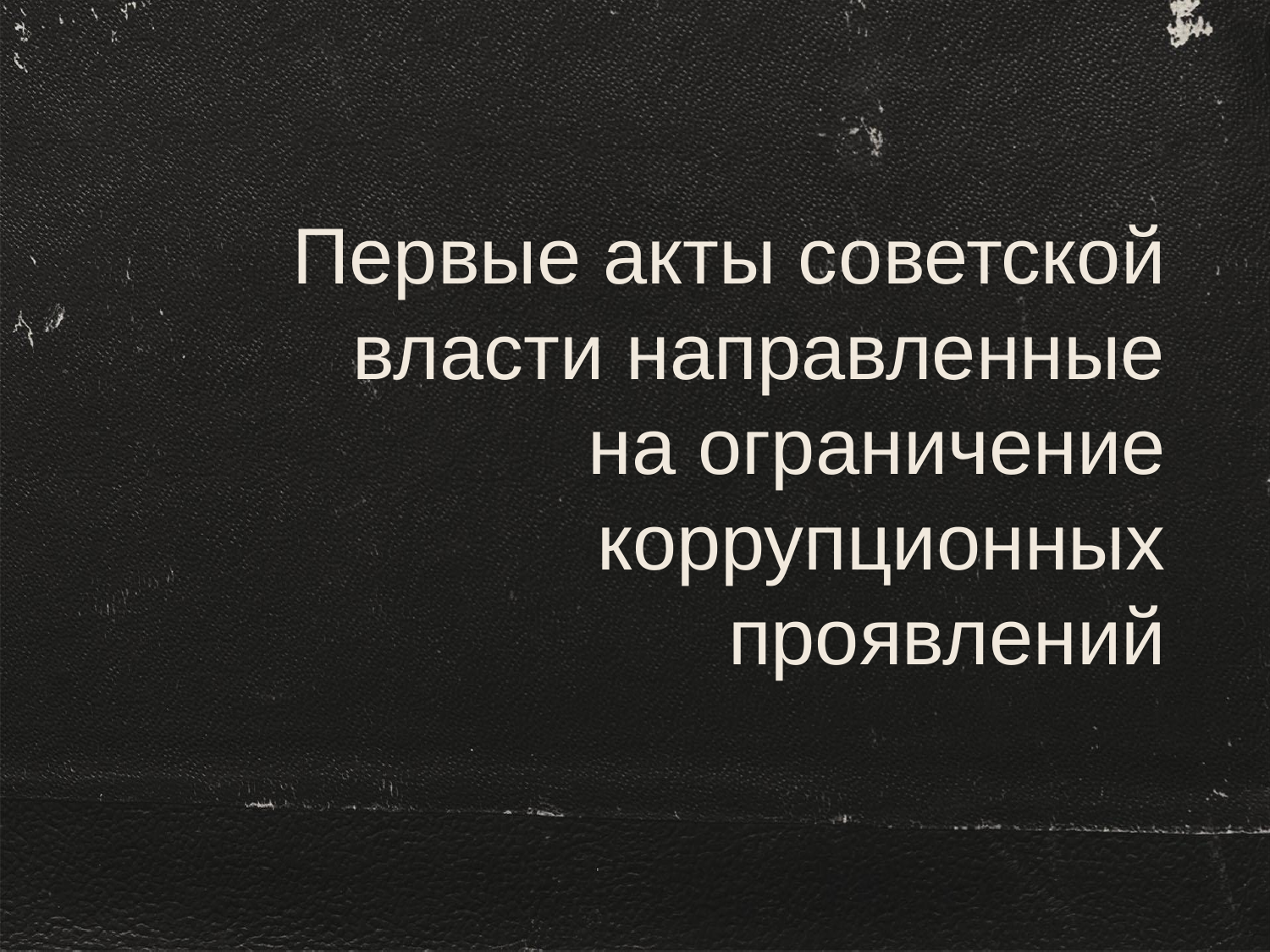

# Первые акты советской власти направленные на ограничение коррупционных проявлений